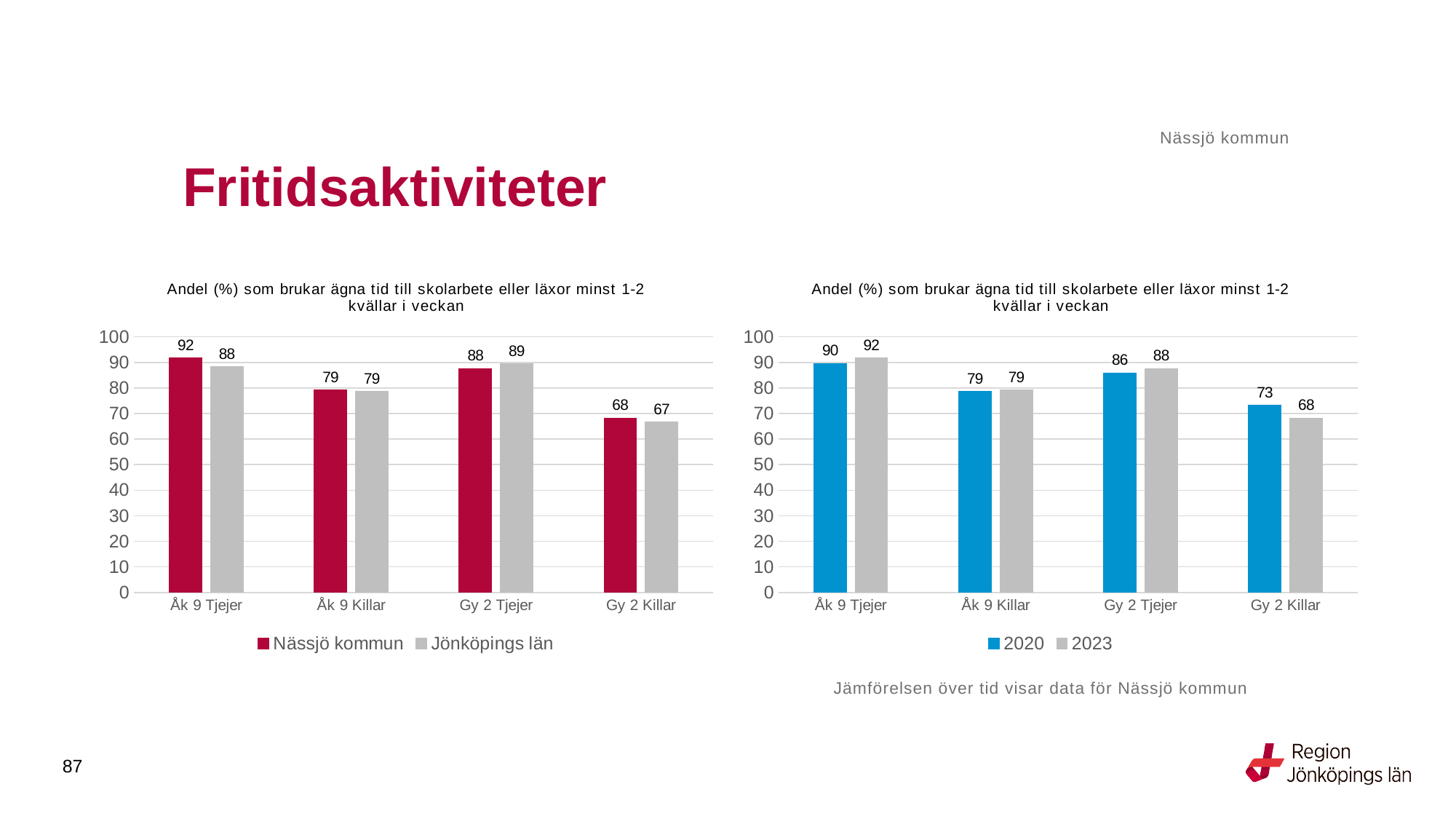

Nässjö kommun
# Fritidsaktiviteter

### Chart: Andel (%) som brukar ägna tid till skolarbete eller läxor minst 1-2 kvällar i veckan

| Category | Nässjö kommun | Jönköpings län |
|---|---|---|
| Åk 9 Tjejer | 91.7355 | 88.3279 |
| Åk 9 Killar | 79.1304 | 78.6056 |
| Gy 2 Tjejer | 87.6033 | 89.3812 |
| Gy 2 Killar | 68.1818 | 66.6191 |

### Chart: Andel (%) som brukar ägna tid till skolarbete eller läxor minst 1-2 kvällar i veckan

| Category | 2020 | 2023 |
|---|---|---|
| Åk 9 Tjejer | 89.5652 | 91.7355 |
| Åk 9 Killar | 78.6885 | 79.1304 |
| Gy 2 Tjejer | 85.9375 | 87.6033 |
| Gy 2 Killar | 73.1707 | 68.1818 |
Jämförelsen över tid visar data för Nässjö kommun
87